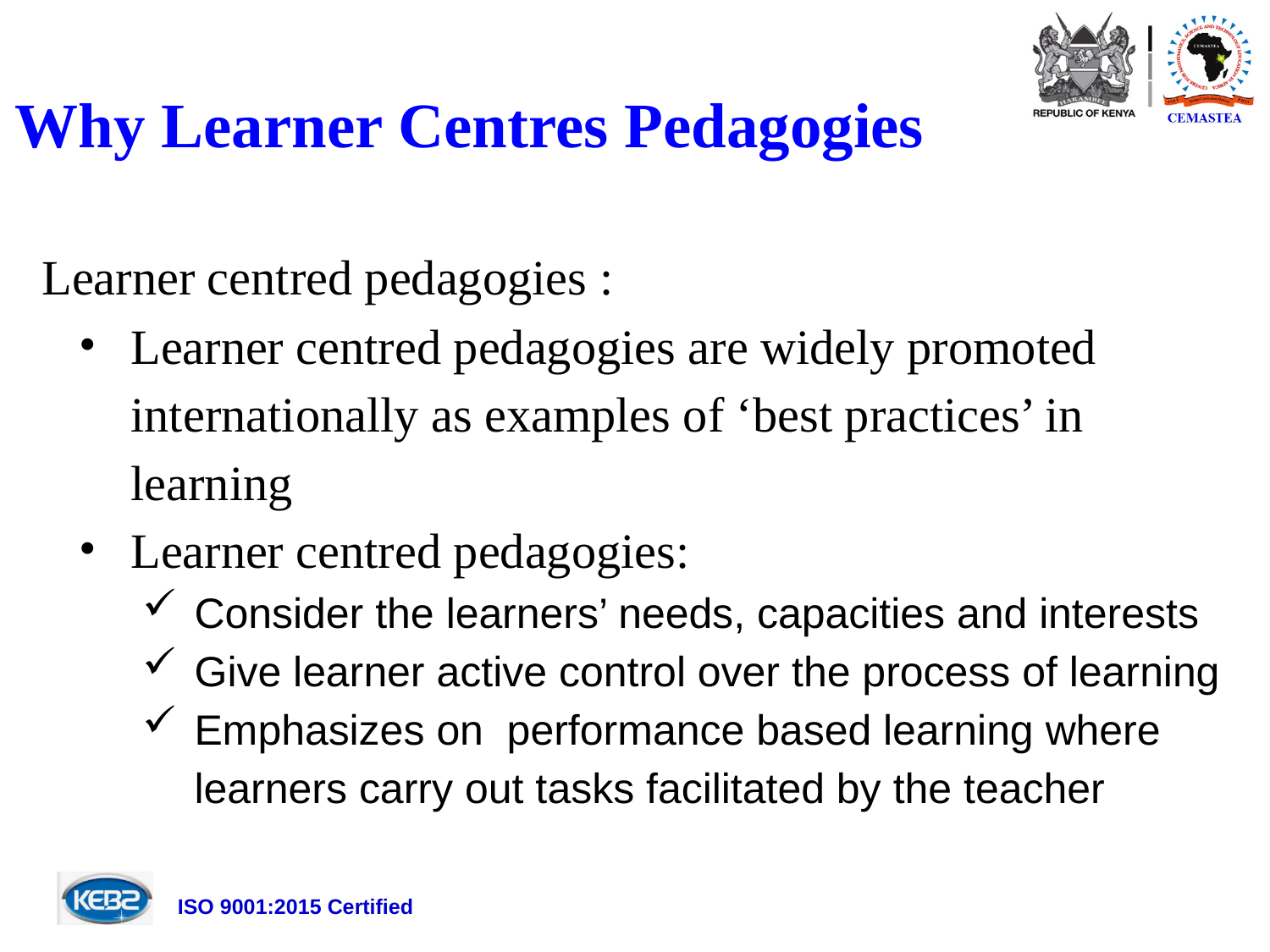

# Why Learner Centres Pedagogies
 Learner centred pedagogies :
Learner centred pedagogies are widely promoted internationally as examples of ‘best practices’ in learning
Learner centred pedagogies:
Consider the learners’ needs, capacities and interests
Give learner active control over the process of learning
Emphasizes on  performance based learning where  learners carry out tasks facilitated by the teacher